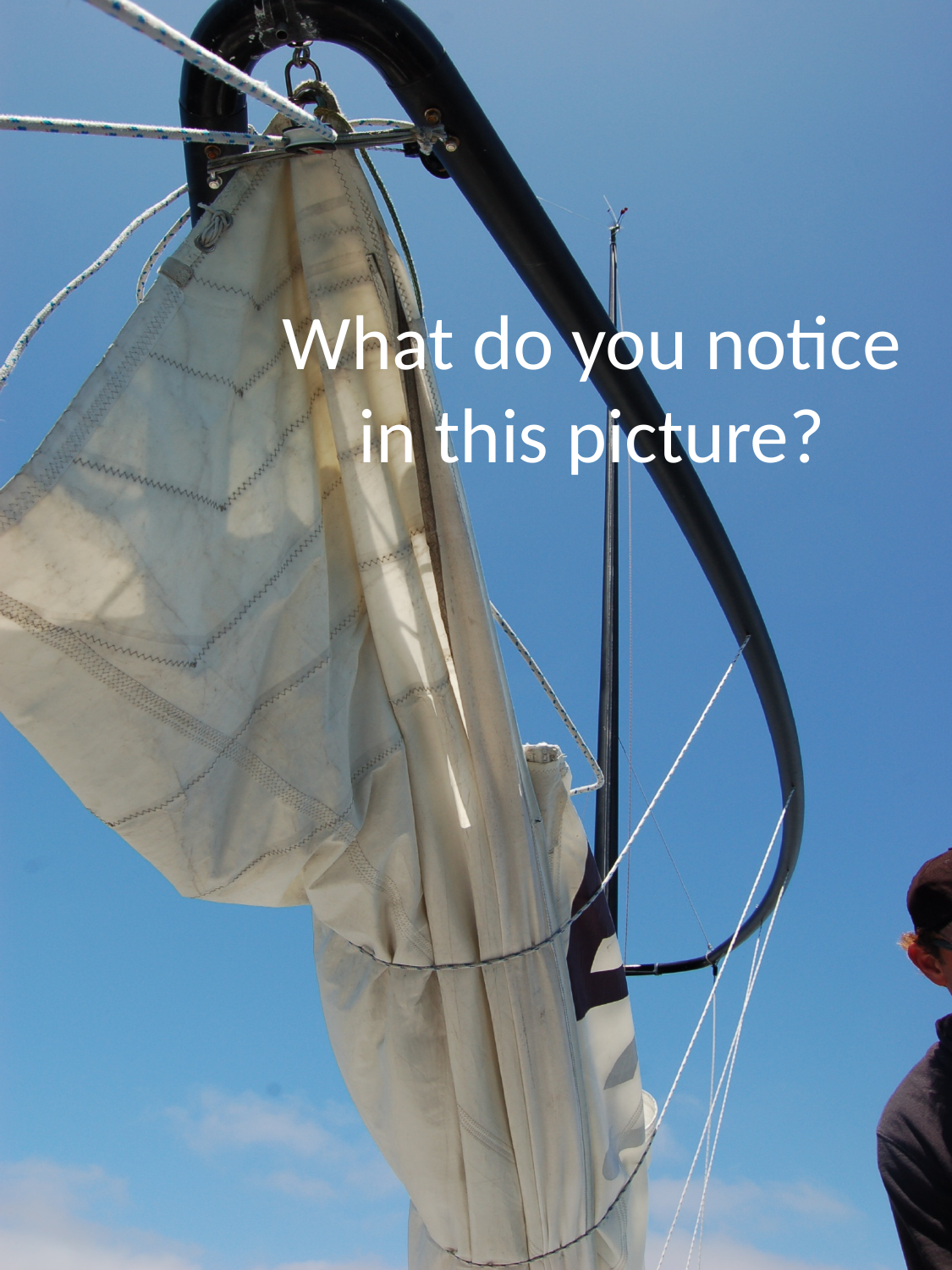

# What do you notice in this picture?